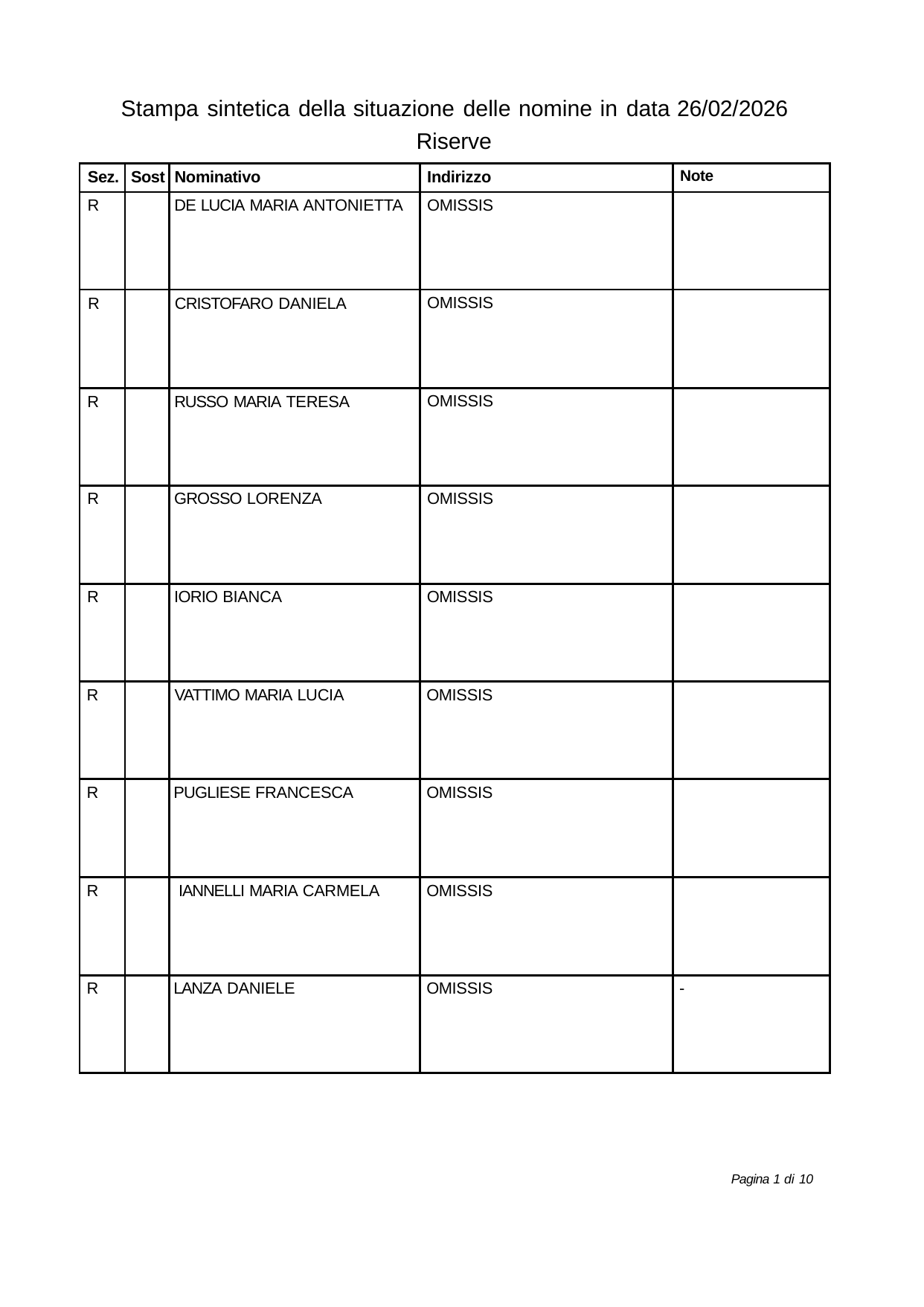

Stampa sintetica della situazione delle nomine in data 26/02/2026 Riserve
| Sez. | Sost | Nominativo | Indirizzo | Note |
| --- | --- | --- | --- | --- |
| R |  | DE LUCIA MARIA ANTONIETTA | OMISSIS |  |
| R |  | CRISTOFARO DANIELA | OMISSIS |  |
| R |  | RUSSO MARIA TERESA | OMISSIS |  |
| R |  | GROSSO LORENZA | OMISSIS |  |
| R |  | IORIO BIANCA | OMISSIS |  |
| R |  | VATTIMO MARIA LUCIA | OMISSIS |  |
| R |  | PUGLIESE FRANCESCA | OMISSIS |  |
| R |  | IANNELLI MARIA CARMELA | OMISSIS |  |
| R |  | LANZA DANIELE | OMISSIS | - |
Pagina 1 di 10